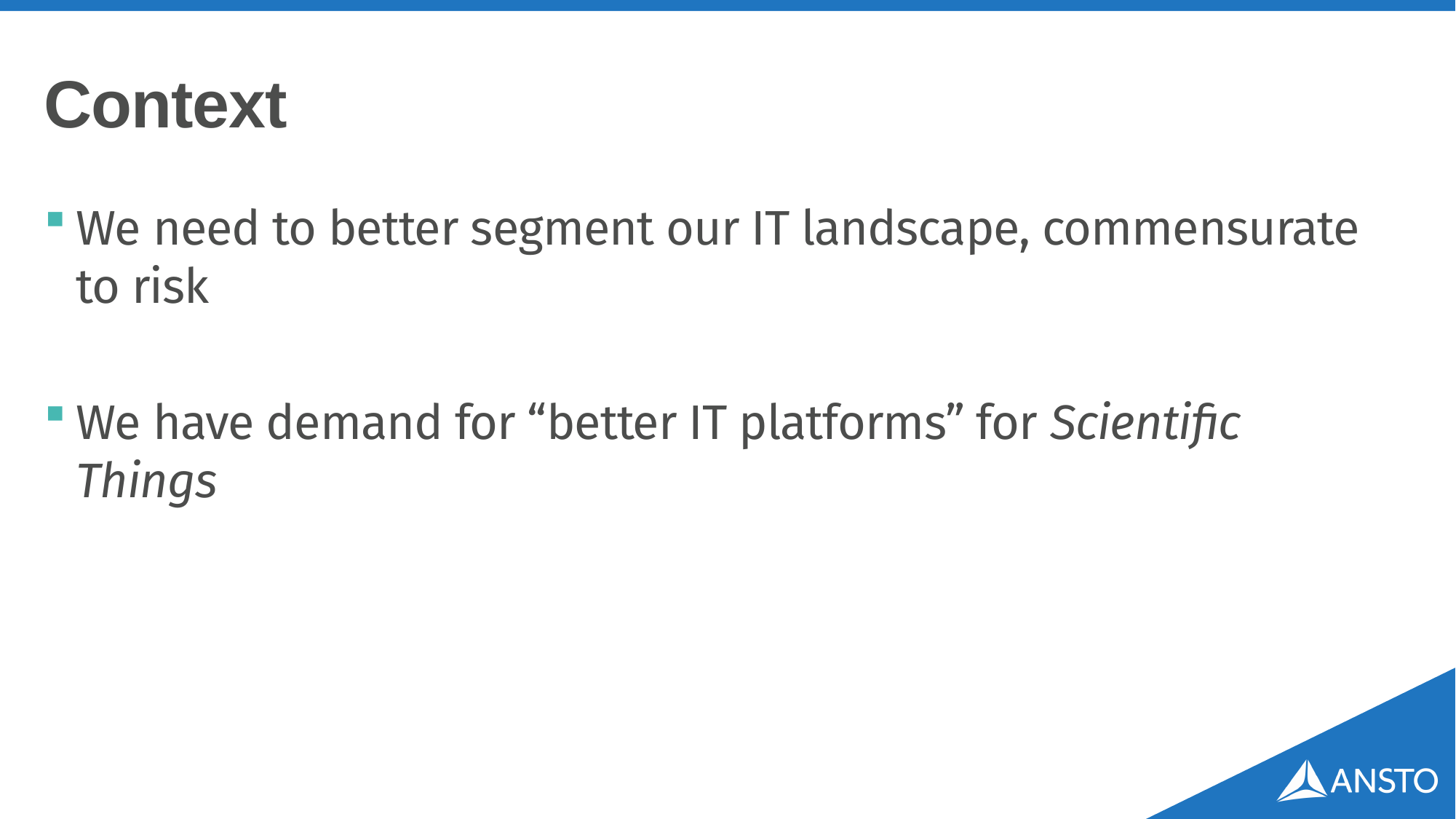

# Context
We need to better segment our IT landscape, commensurate to risk

We have demand for “better IT platforms” for Scientific Things